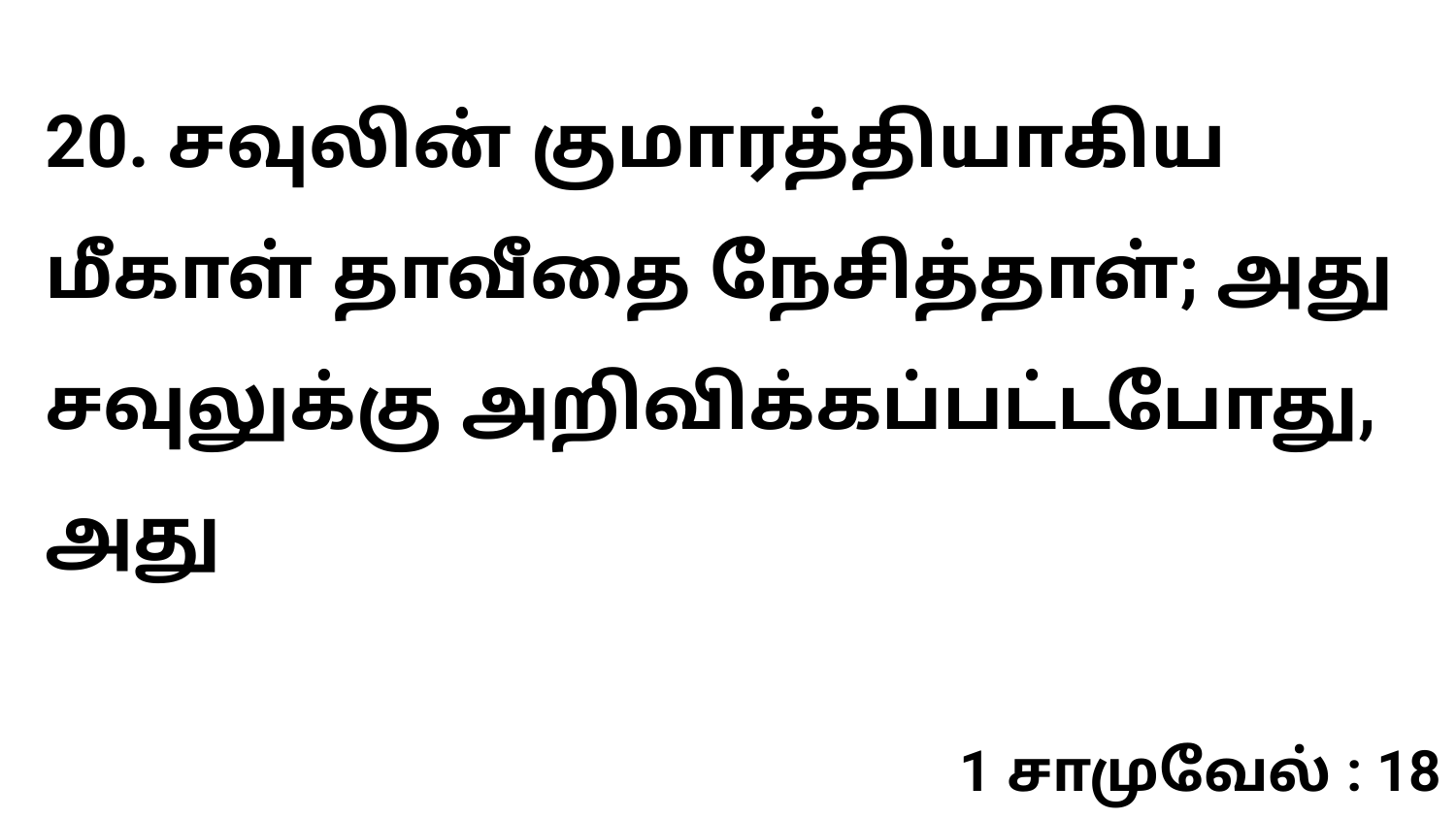

20. சவுலின் குமாரத்தியாகிய மீகாள் தாவீதை நேசித்தாள்; அது சவுலுக்கு அறிவிக்கப்பட்டபோது, அது
1 சாமுவேல் : 18